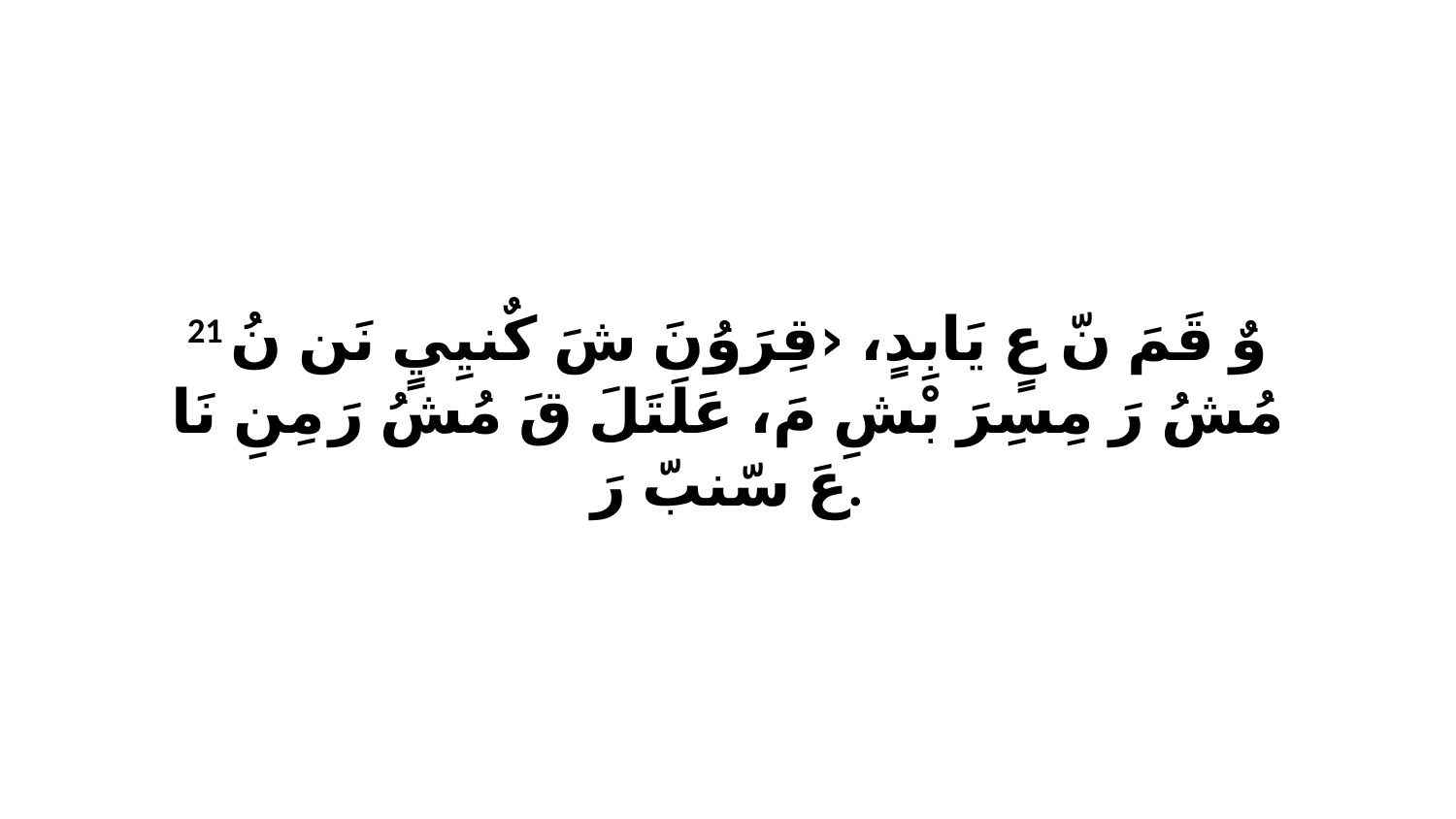

21 وٌ قَمَ نّ عٍ يَابِدٍ، ‹قِرَوُنَ شَ كٌنيِيٍ نَن نُ مُشُ رَ مِسِرَ بْشِ مَ، عَلَتَلَ قَ مُشُ رَ مِنِ نَا عَ سّنبّ رَ.